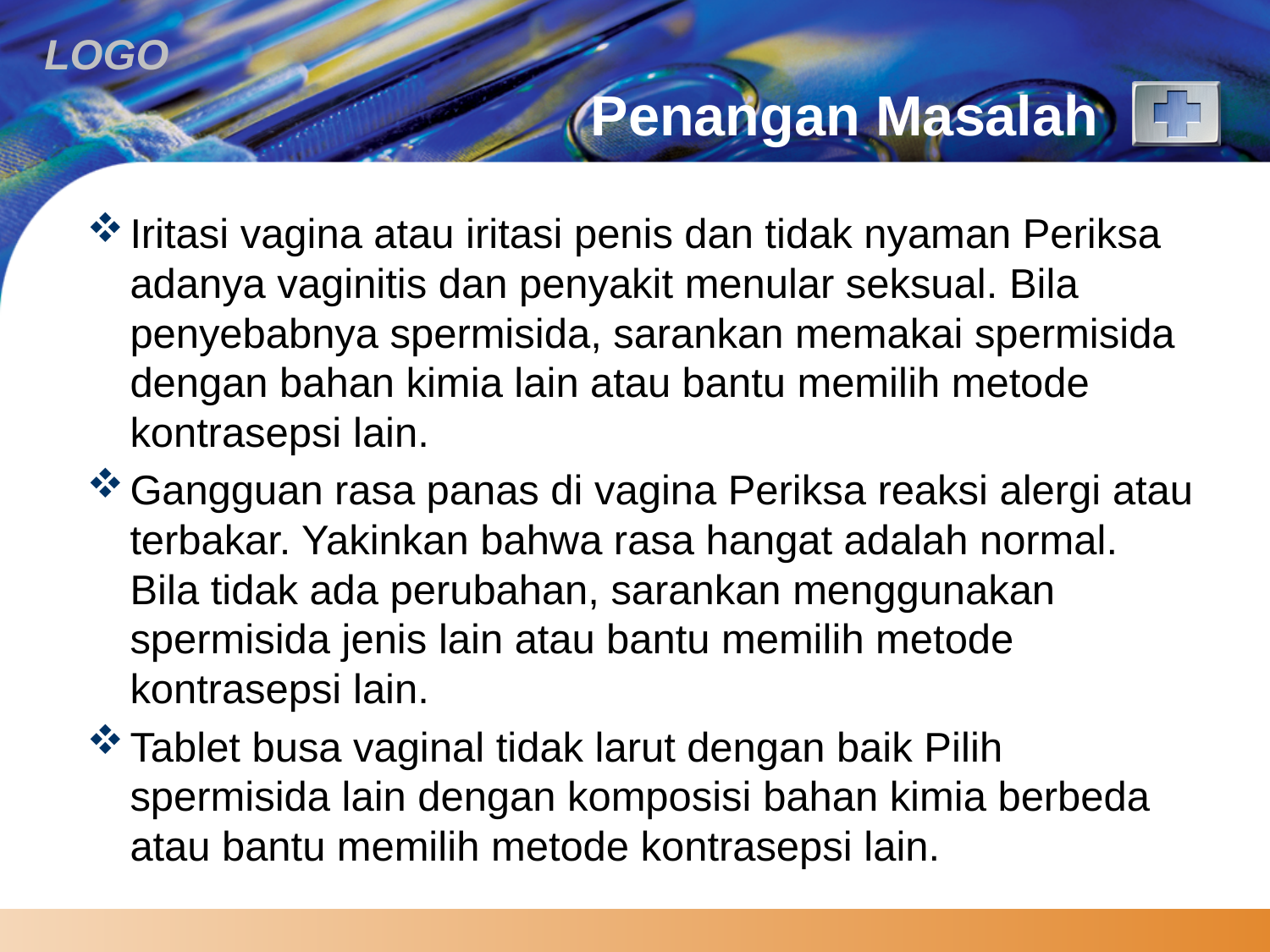

# Penangan Masalah
Iritasi vagina atau iritasi penis dan tidak nyaman Periksa adanya vaginitis dan penyakit menular seksual. Bila penyebabnya spermisida, sarankan memakai spermisida dengan bahan kimia lain atau bantu memilih metode kontrasepsi lain.
Gangguan rasa panas di vagina Periksa reaksi alergi atau terbakar. Yakinkan bahwa rasa hangat adalah normal. Bila tidak ada perubahan, sarankan menggunakan spermisida jenis lain atau bantu memilih metode kontrasepsi lain.
Tablet busa vaginal tidak larut dengan baik Pilih spermisida lain dengan komposisi bahan kimia berbeda atau bantu memilih metode kontrasepsi lain.